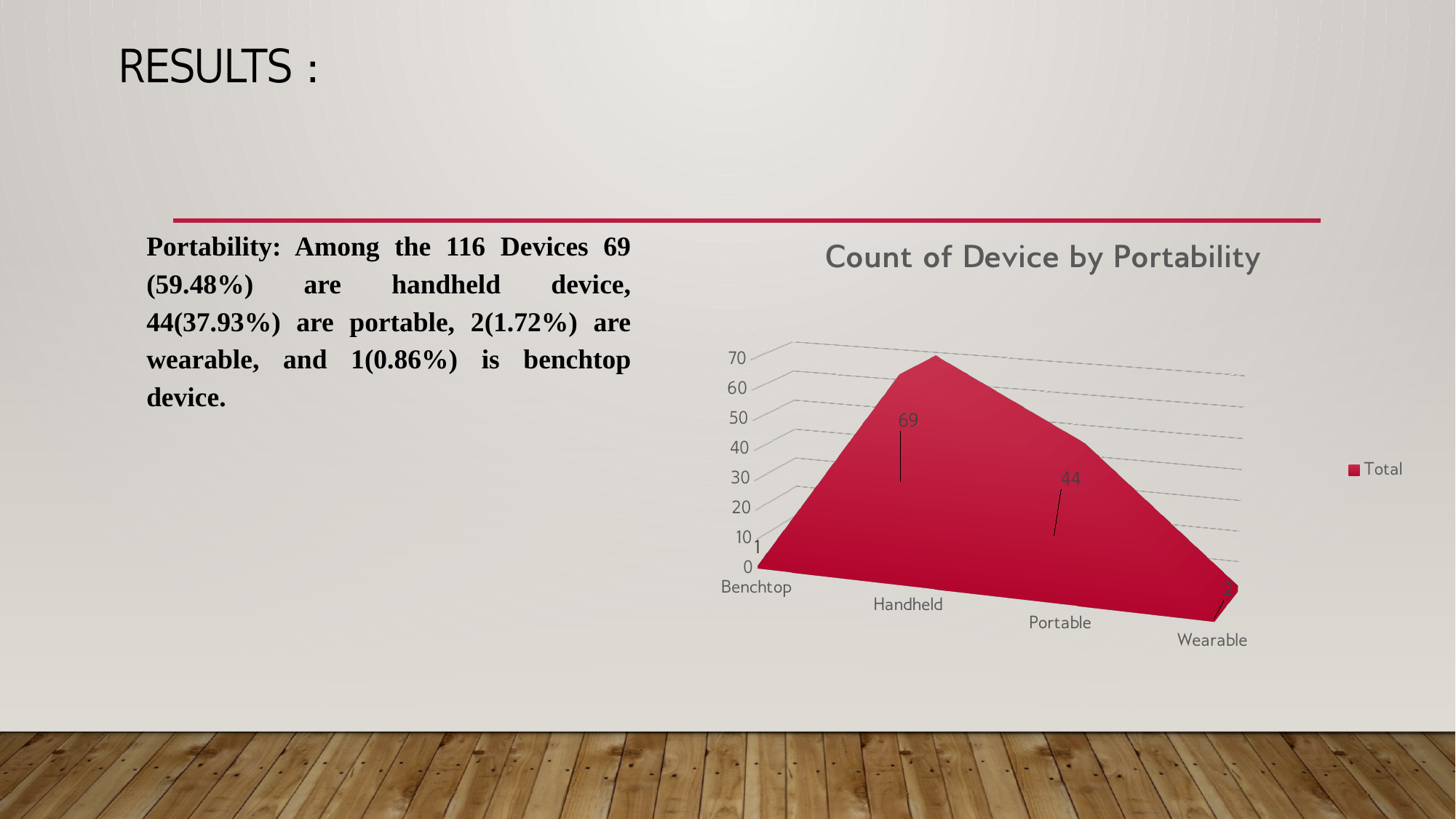

# Results :
Portability: Among the 116 Devices 69 (59.48%) are handheld device, 44(37.93%) are portable, 2(1.72%) are wearable, and 1(0.86%) is benchtop device.

[unsupported chart]